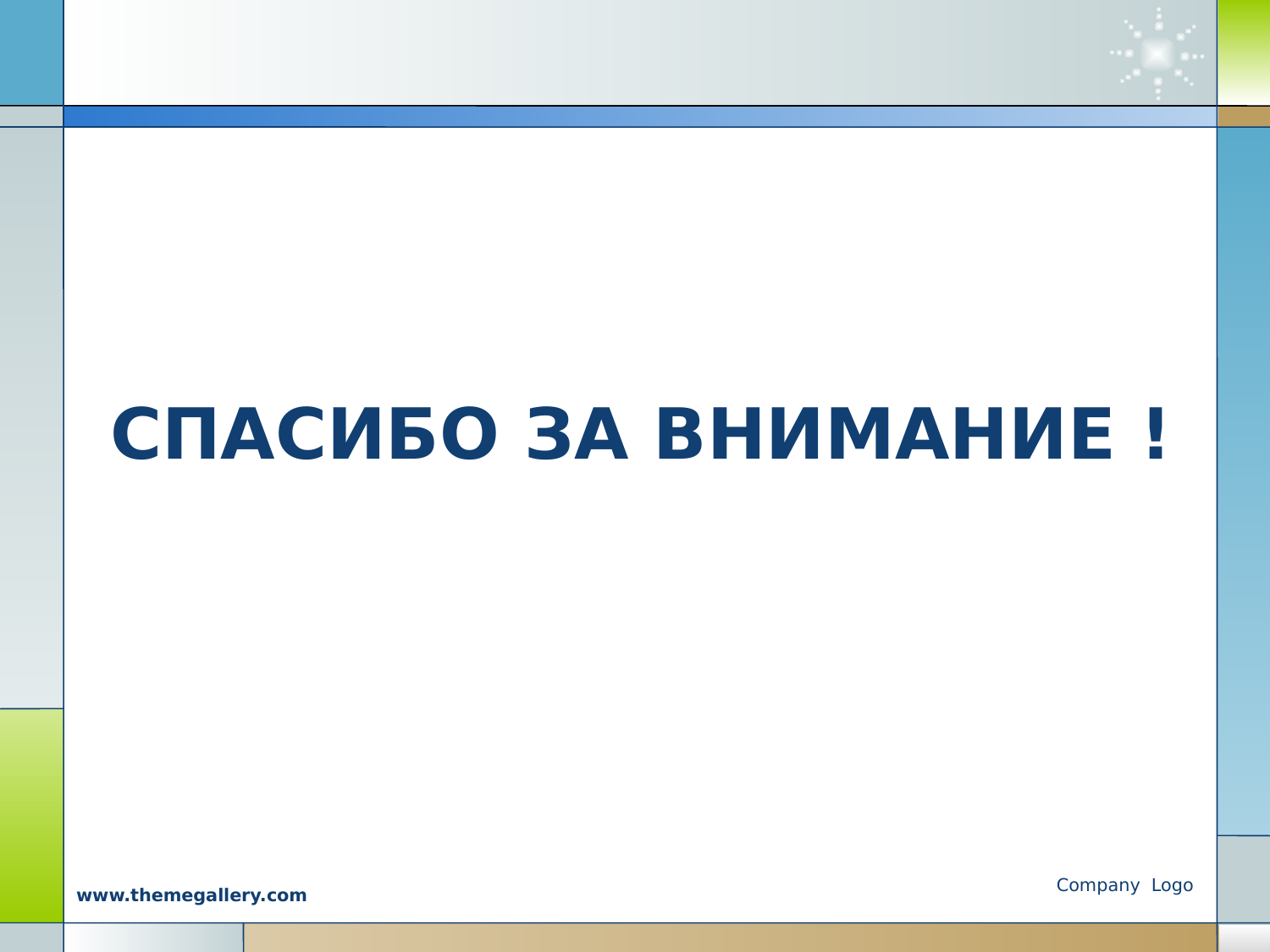

#

СПАСИБО ЗА ВНИМАНИЕ !
Company  Logo
www.themegallery.com